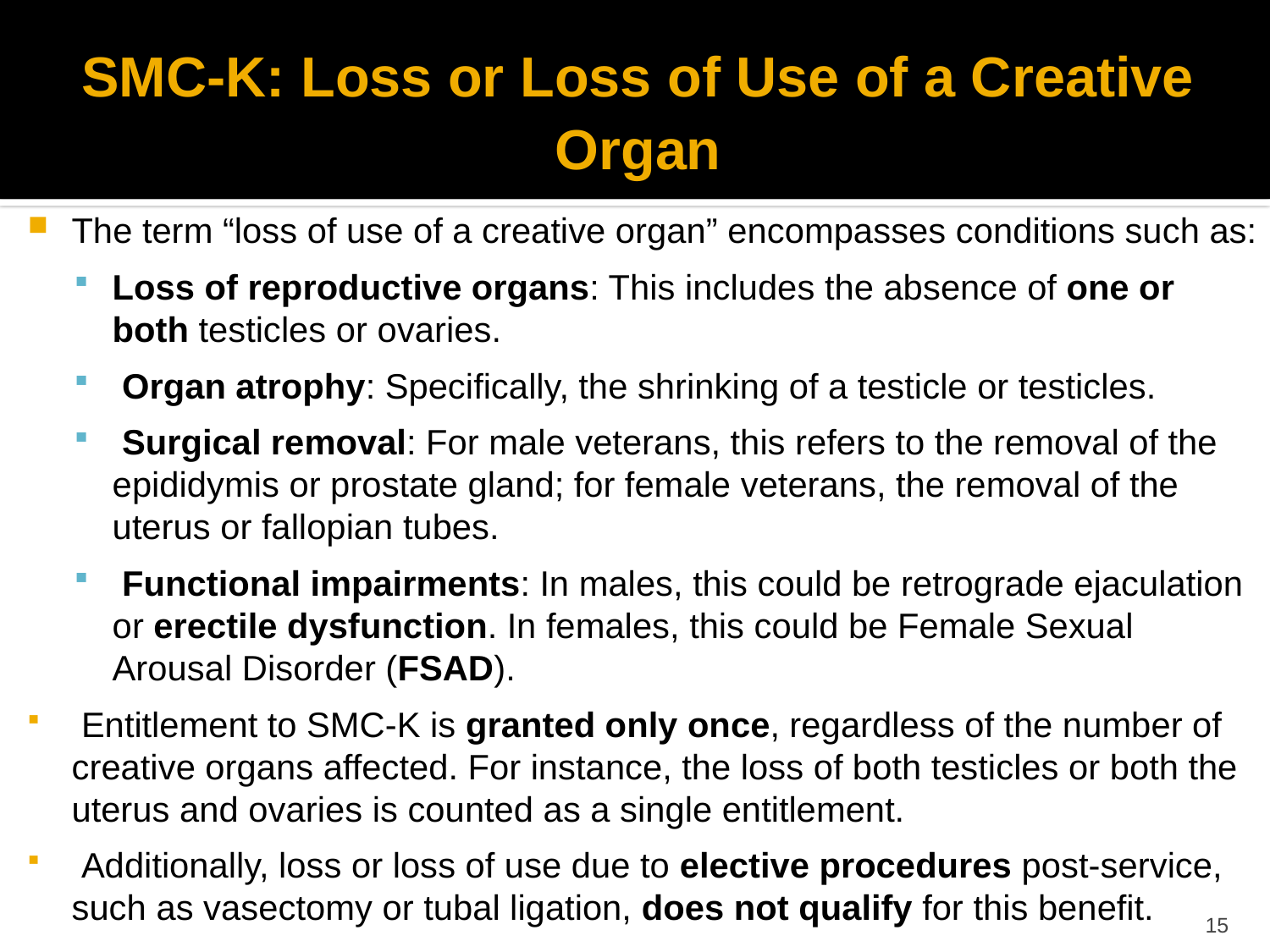

# SMC-K: Loss or Loss of Use of a Creative Organ
The term “loss of use of a creative organ” encompasses conditions such as:
Loss of reproductive organs: This includes the absence of one or both testicles or ovaries.
 Organ atrophy: Specifically, the shrinking of a testicle or testicles.
 Surgical removal: For male veterans, this refers to the removal of the epididymis or prostate gland; for female veterans, the removal of the uterus or fallopian tubes.
 Functional impairments: In males, this could be retrograde ejaculation or erectile dysfunction. In females, this could be Female Sexual Arousal Disorder (FSAD).
 Entitlement to SMC-K is granted only once, regardless of the number of creative organs affected. For instance, the loss of both testicles or both the uterus and ovaries is counted as a single entitlement.
 Additionally, loss or loss of use due to elective procedures post-service, such as vasectomy or tubal ligation, does not qualify for this benefit.

15